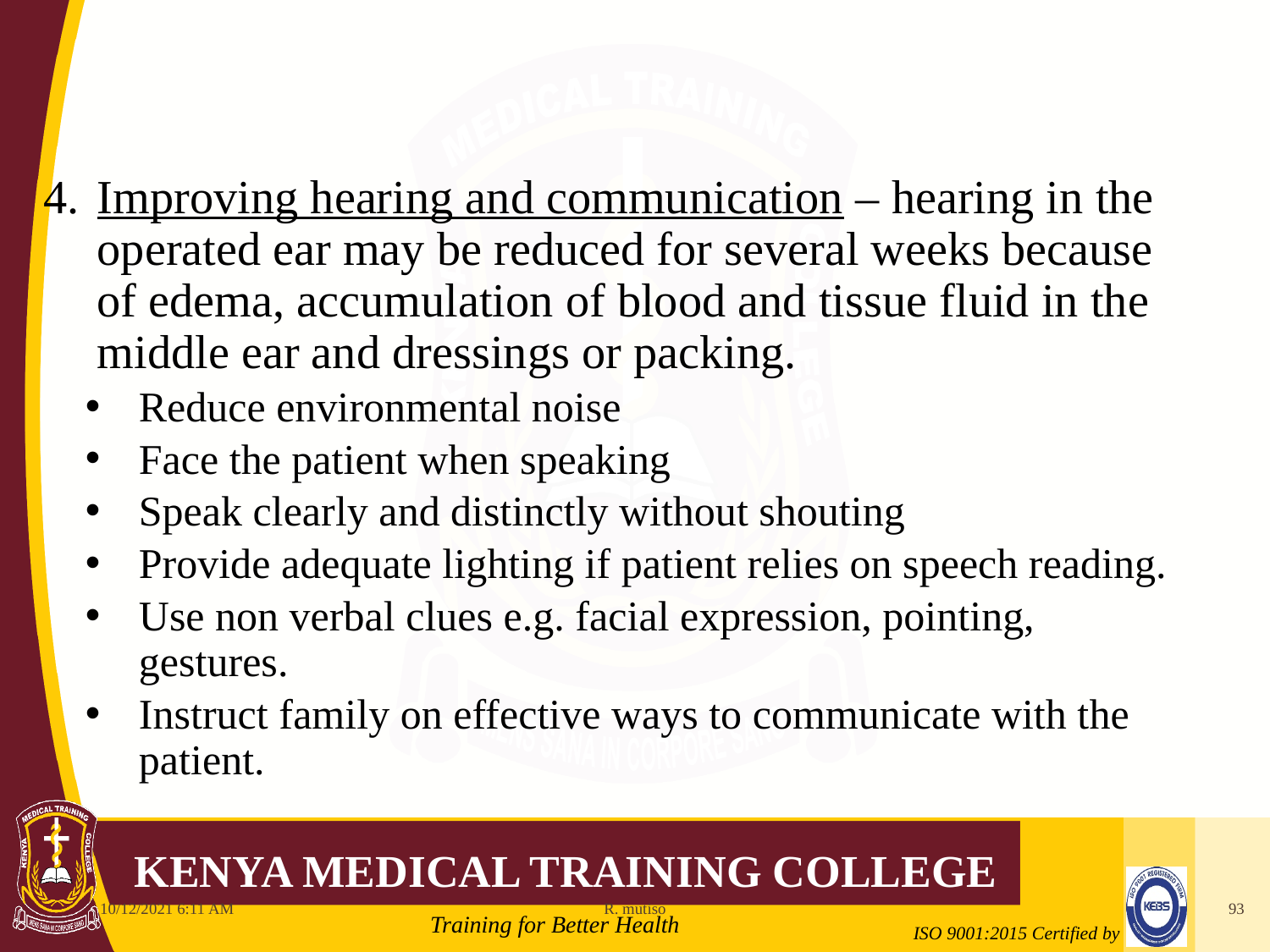

Improving hearing and communication – hearing in the operated ear may be reduced for several weeks because of edema, accumulation of blood and tissue fluid in the middle ear and dressings or packing.
Reduce environmental noise
Face the patient when speaking
Speak clearly and distinctly without shouting
Provide adequate lighting if patient relies on speech reading.
Use non verbal clues e.g. facial expression, pointing, gestures.
Instruct family on effective ways to communicate with the patient.

10/12/2021 6:11 AM
R. mutiso
93